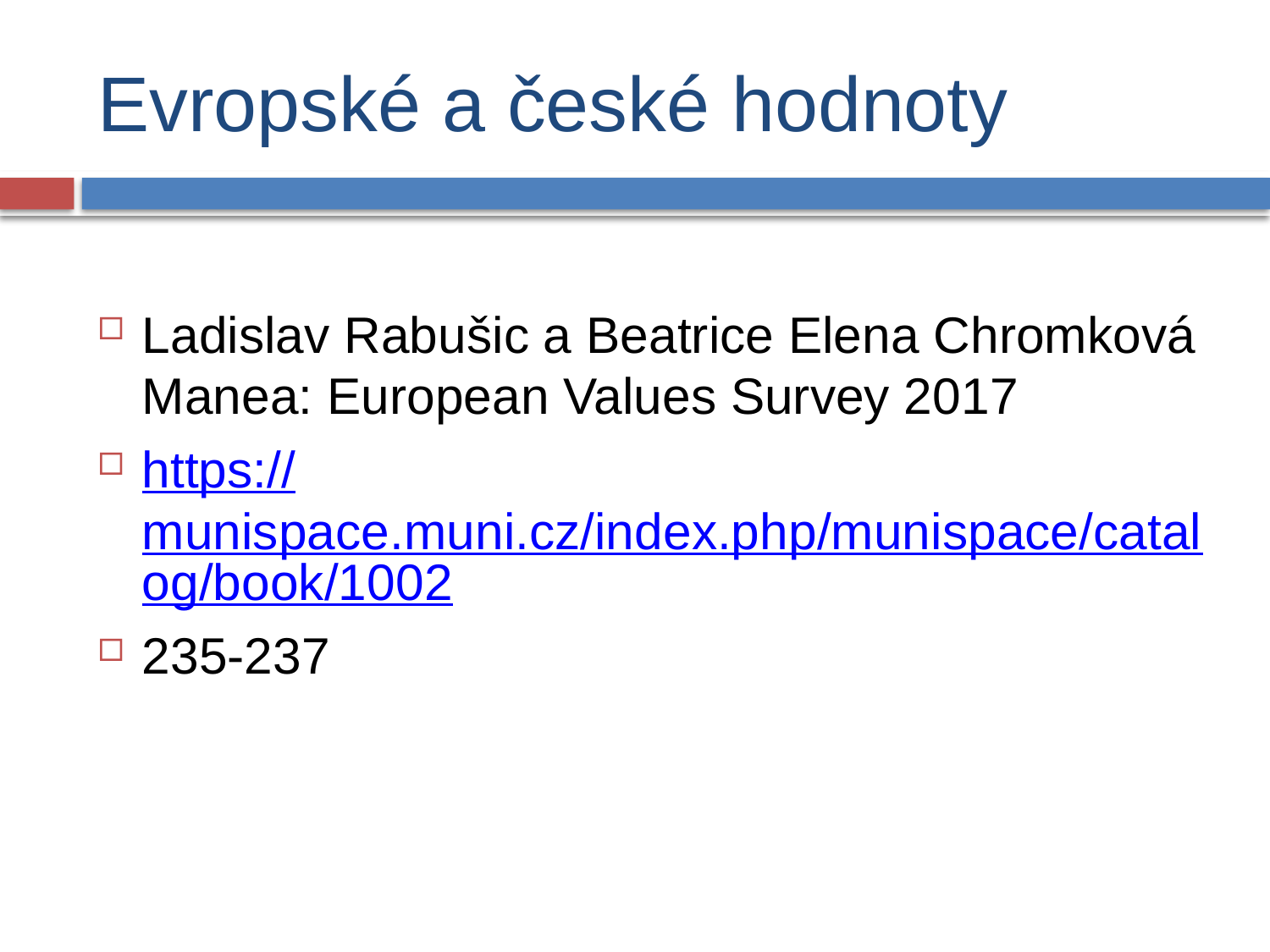

# Evropské a české hodnoty

Ladislav Rabušic a Beatrice Elena Chromková Manea: European Values Survey 2017
https://munispace.muni.cz/index.php/munispace/catalog/book/1002
235-237